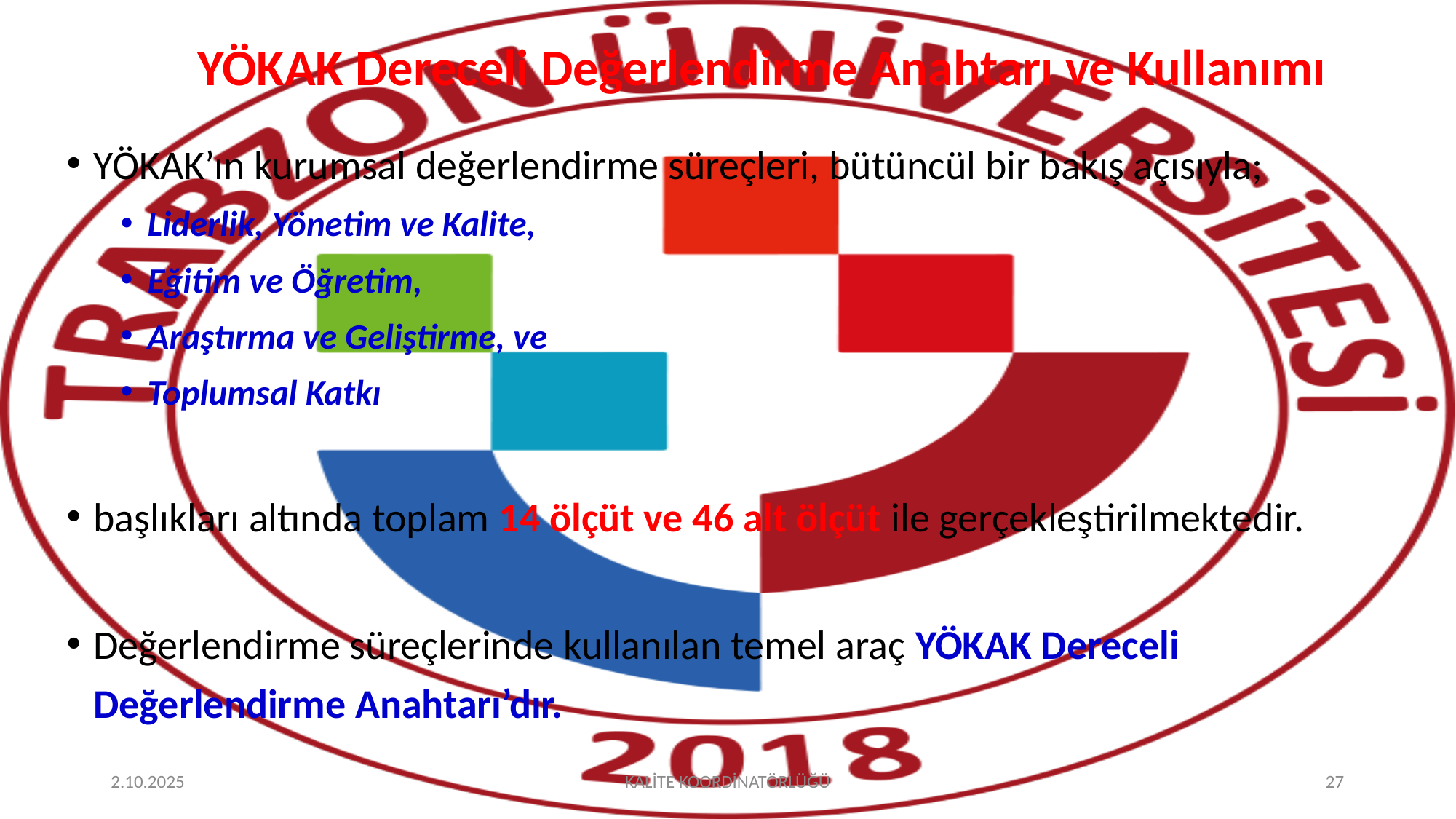

# YÖKAK Dereceli Değerlendirme Anahtarı ve Kullanımı
YÖKAK’ın kurumsal değerlendirme süreçleri, bütüncül bir bakış açısıyla;
Liderlik, Yönetim ve Kalite,
Eğitim ve Öğretim,
Araştırma ve Geliştirme, ve
Toplumsal Katkı

başlıkları altında toplam 14 ölçüt ve 46 alt ölçüt ile gerçekleştirilmektedir.

Değerlendirme süreçlerinde kullanılan temel araç YÖKAK Dereceli Değerlendirme Anahtarı’dır.

2.10.2025
KALİTE KOORDİNATÖRLÜĞÜ
27